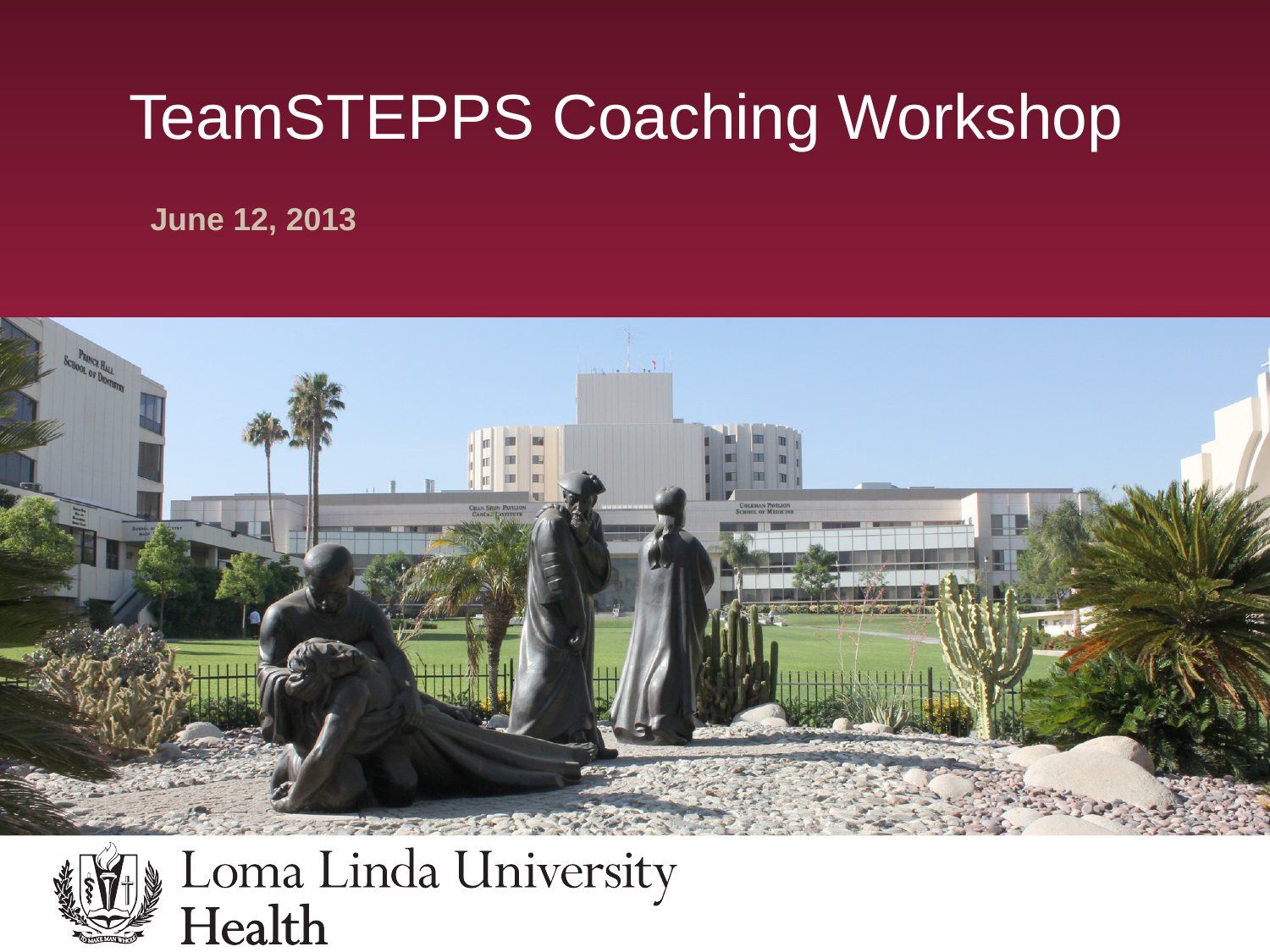

# TeamSTEPPS Coaching Workshop

June 12, 2013